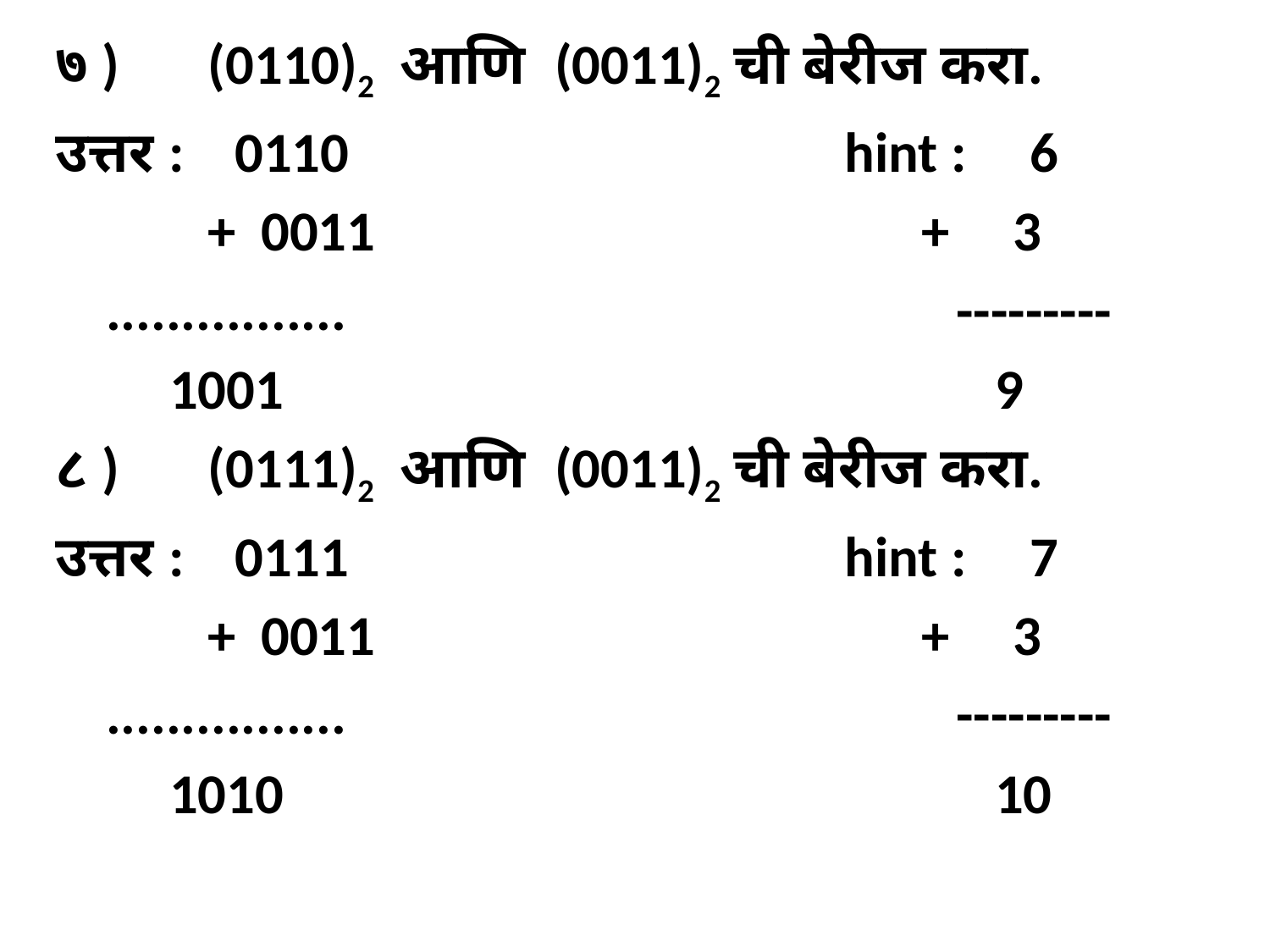

७ )       (0110)2  आणि  (0011)2 ची बेरीज करा.
उत्तर :    0110                                       hint :     6
            +  0011                                           +     3
    ................                                                ---------
         1001                                                        9
८ )       (0111)2  आणि  (0011)2 ची बेरीज करा.
उत्तर :    0111                                       hint :     7
            +  0011                                           +     3
    ................                                                ---------
         1010                                                        10